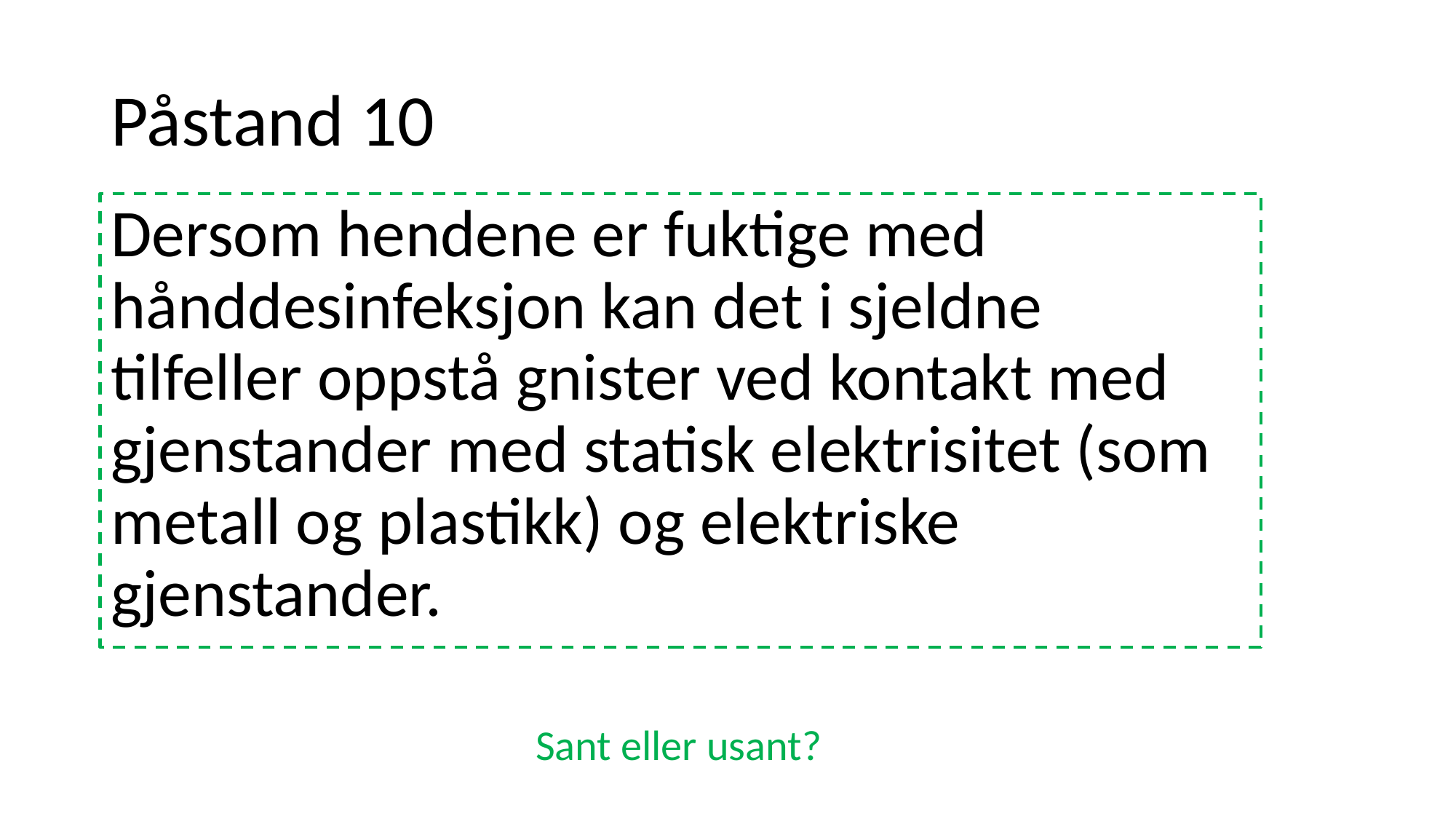

# Påstand 10
Dersom hendene er fuktige med hånddesinfeksjon kan det i sjeldne tilfeller oppstå gnister ved kontakt med gjenstander med statisk elektrisitet (som metall og plastikk) og elektriske gjenstander.
Sant eller usant?